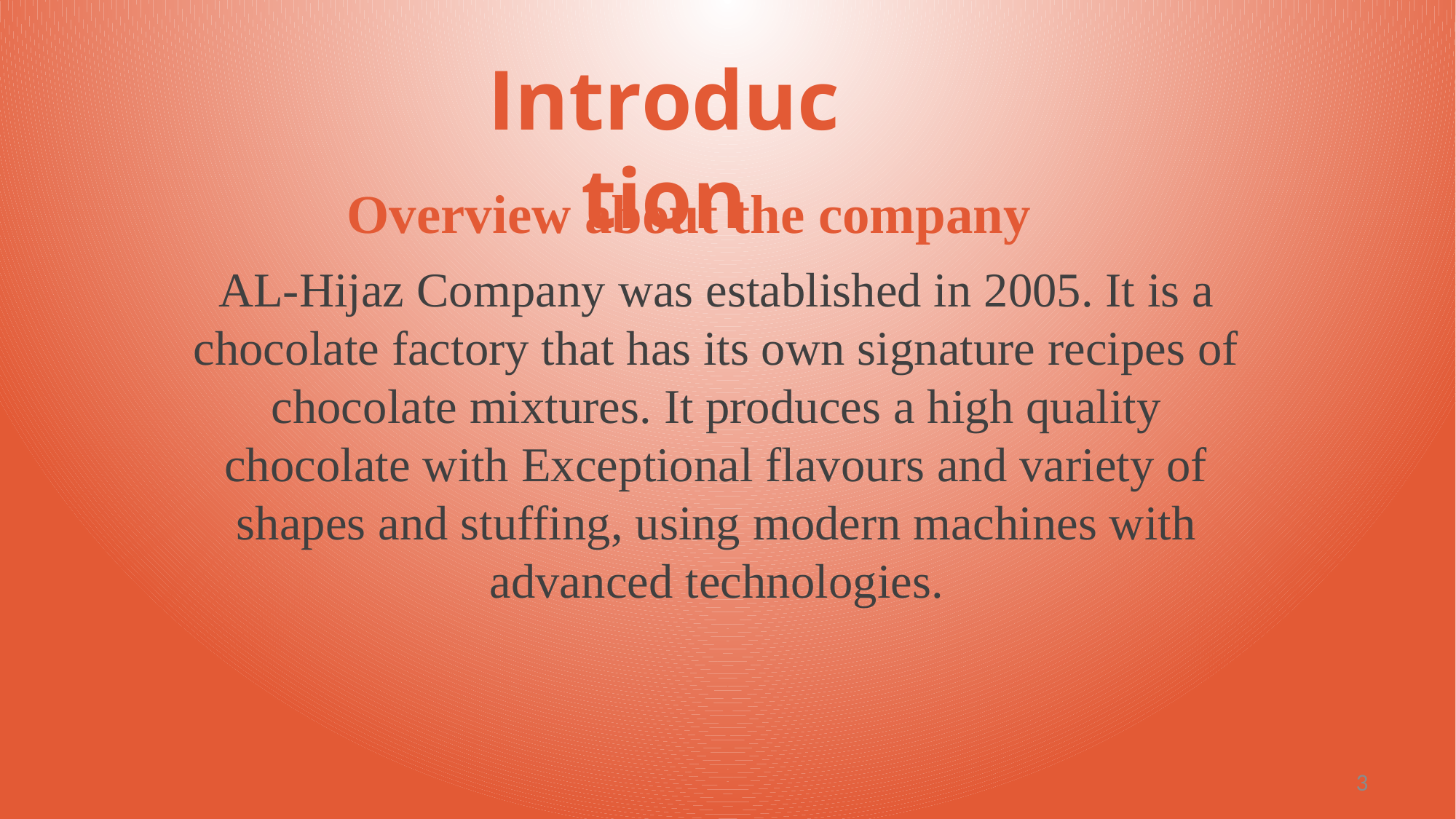

Introduction
Overview about the company
AL-Hijaz Company was established in 2005. It is a chocolate factory that has its own signature recipes of chocolate mixtures. It produces a high quality chocolate with Exceptional flavours and variety of shapes and stuffing, using modern machines with advanced technologies.

3